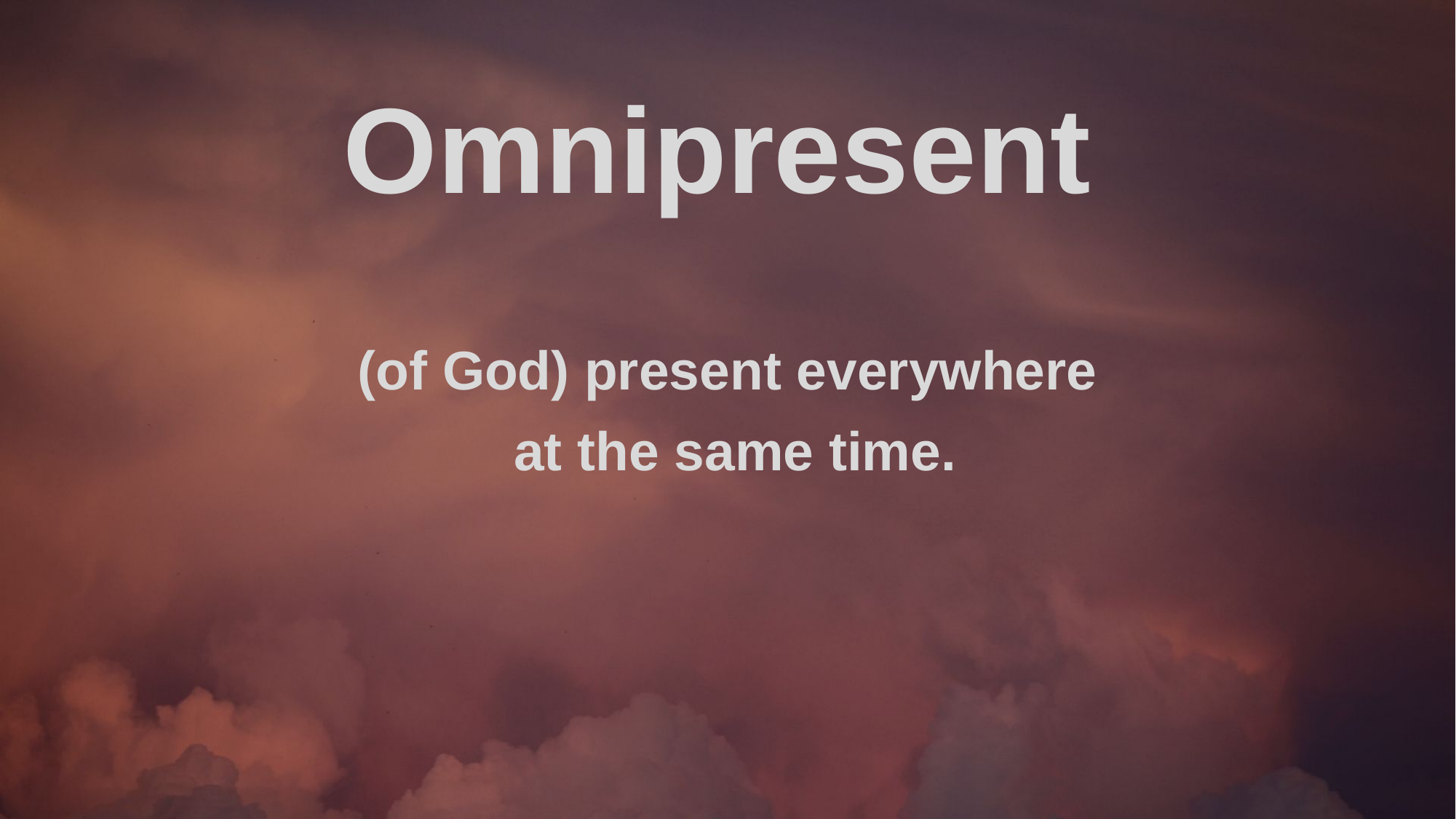

Omnipresent

(of God) present everywhere
 at the same time.